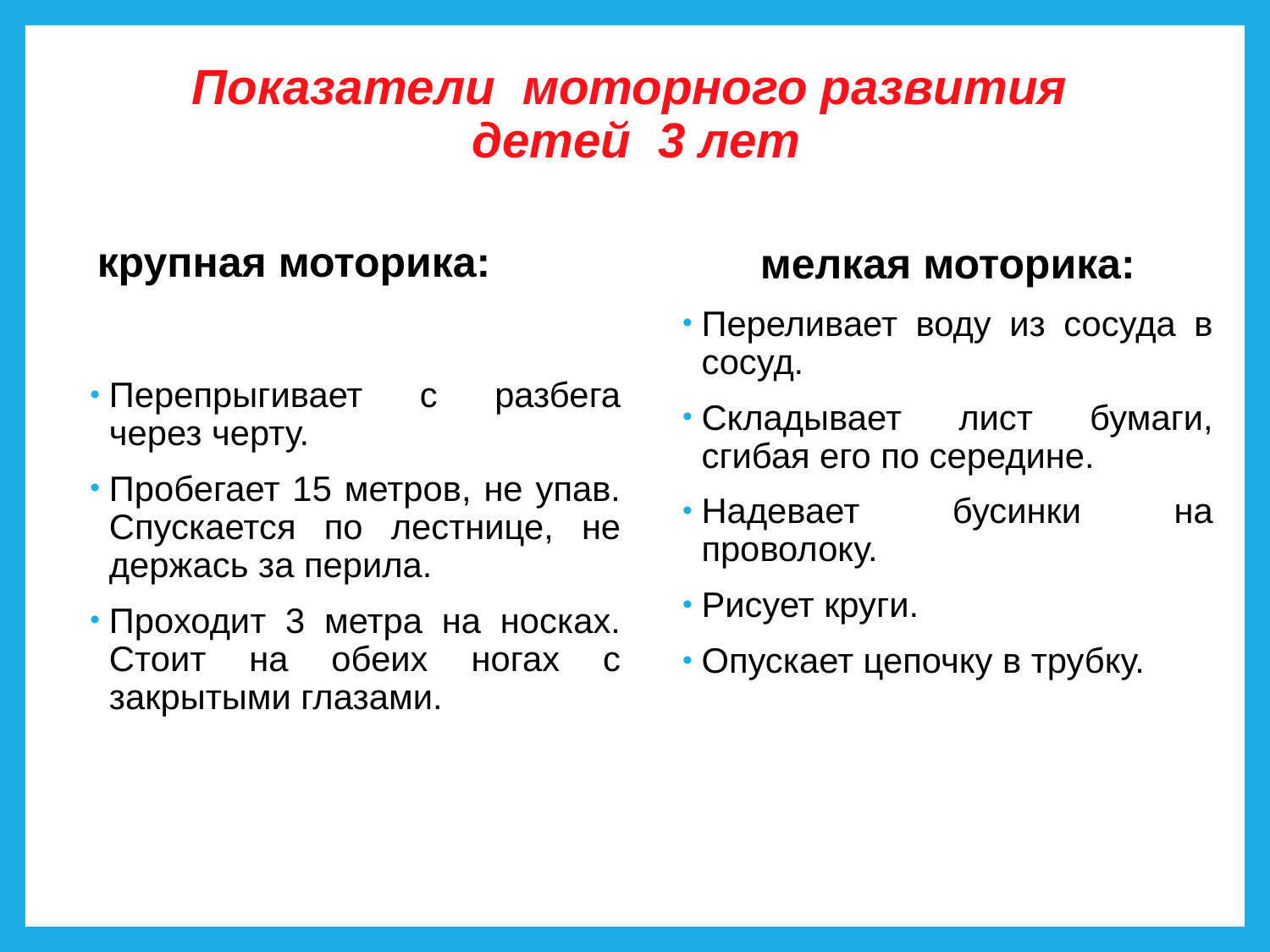

# Показатели  моторного развития детей  3 лет
крупная моторика:
Перепрыгивает с разбега через черту.
Пробегает 15 метров, не упав. Спускается по лестнице, не держась за перила.
Проходит 3 метра на носках. Стоит на обеих ногах с закрытыми глазами.

мелкая моторика:
Переливает воду из сосуда в сосуд.
Складывает лист бумаги, сгибая его по середине.
Надевает бусинки на проволоку.
Рисует круги.
Опускает цепочку в трубку.